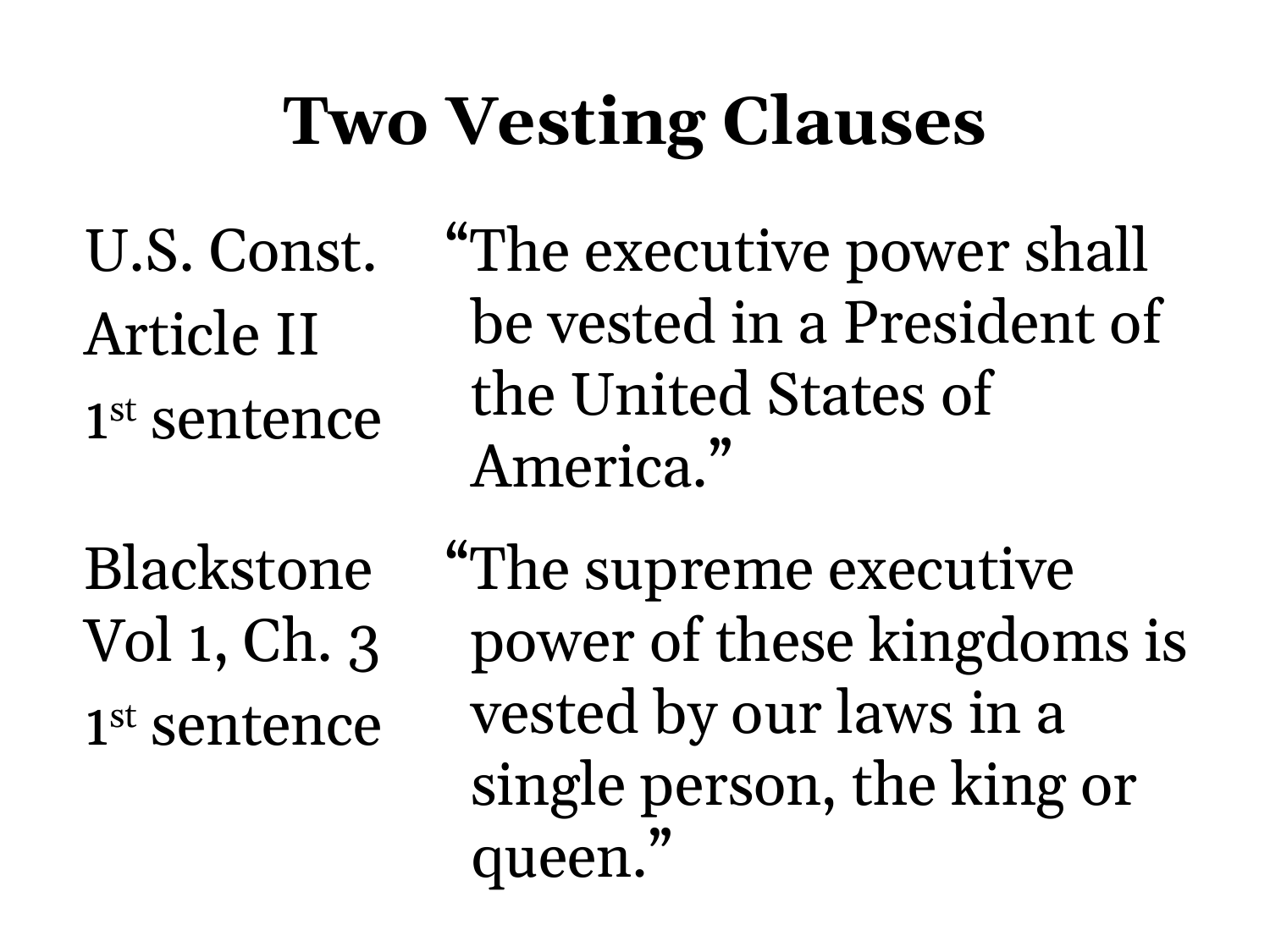

# Two Vesting Clauses
U.S. Const.
Article II
1st sentence
“The executive power shall be vested in a President of the United States of America.”
Blackstone Vol 1, Ch. 3
1st sentence

“The supreme executive power of these kingdoms is vested by our laws in a single person, the king or queen.”